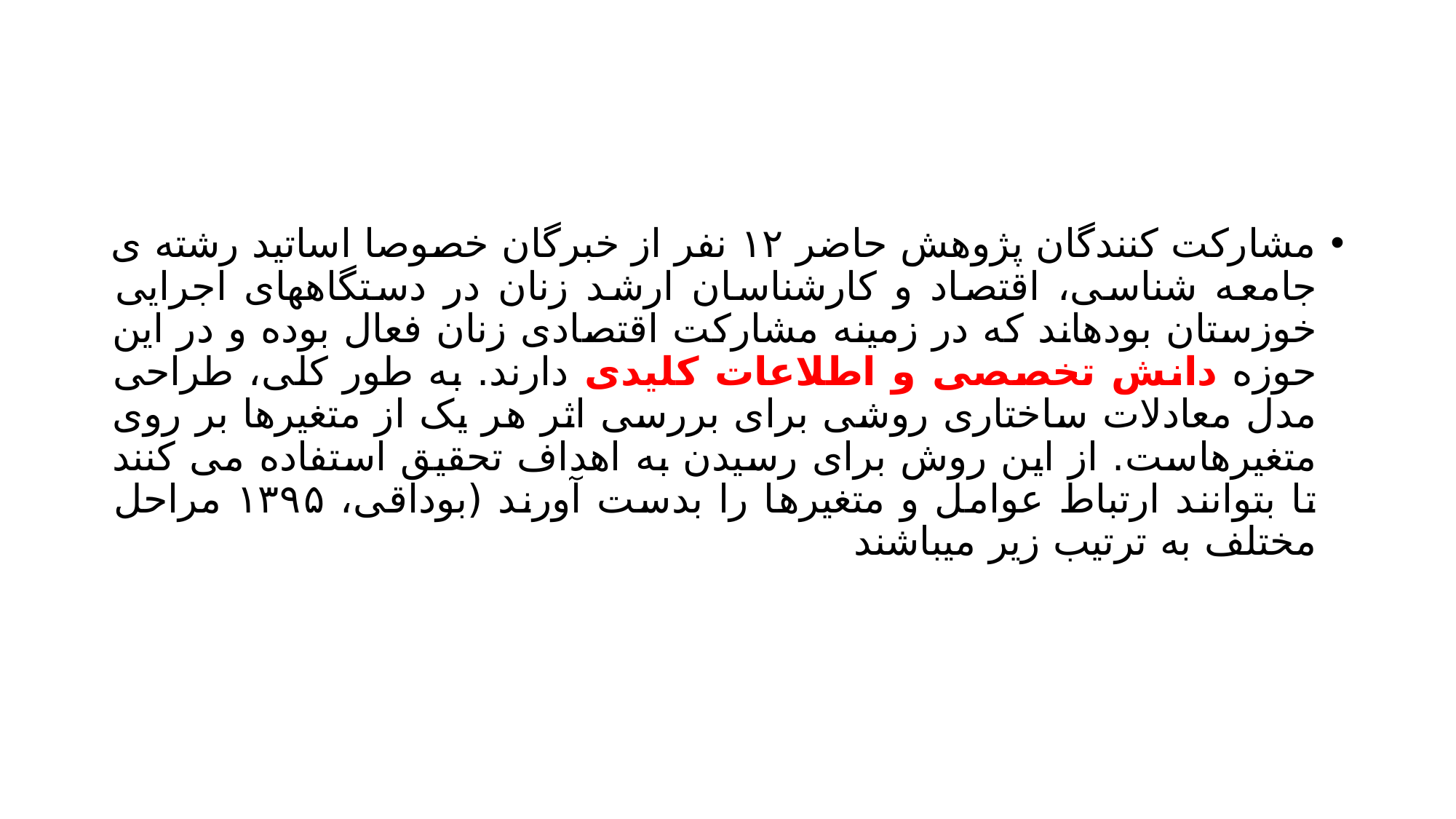

#
مشارکت کنندگان پژوهش حاضر ۱۲ نفر از خبرگان خصوصا اساتید رشته ی جامعه شناسی، اقتصاد و کارشناسان ارشد زنان در دستگاههای اجرایی خوزستان بودهاند که در زمینه مشارکت اقتصادی زنان فعال بوده و در این حوزه دانش تخصصی و اطلاعات کلیدی دارند. به طور کلی، طراحی مدل معادلات ساختاری روشی برای بررسی اثر هر یک از متغیرها بر روی متغیرهاست. از این روش برای رسیدن به اهداف تحقیق استفاده می کنند تا بتوانند ارتباط عوامل و متغیرها را بدست آورند (بوداقی، ۱۳۹۵ مراحل مختلف به ترتیب زیر میباشند